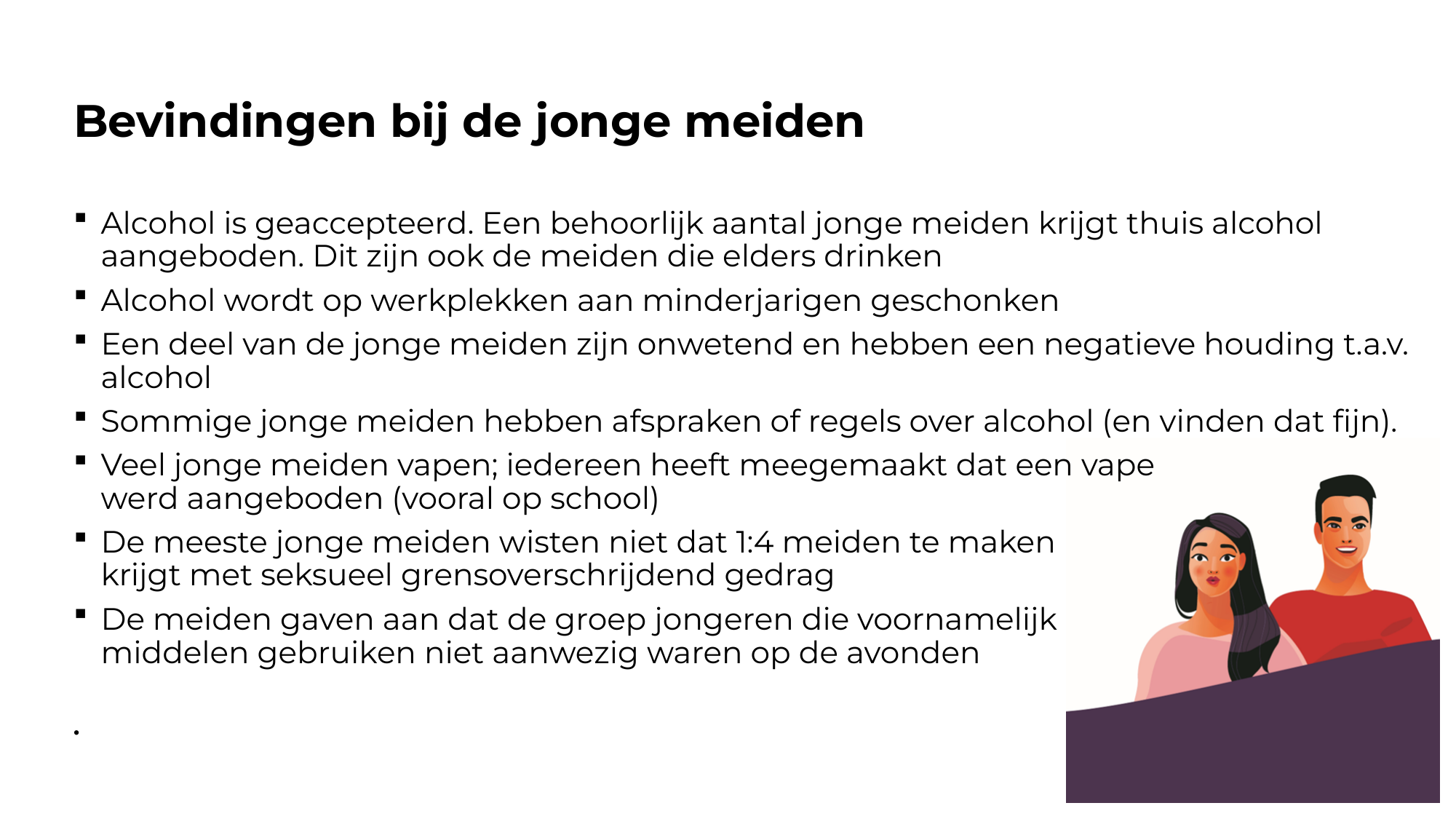

# Bevindingen bij de jonge meiden
Alcohol is geaccepteerd. Een behoorlijk aantal jonge meiden krijgt thuis alcohol aangeboden. Dit zijn ook de meiden die elders drinken
Alcohol wordt op werkplekken aan minderjarigen geschonken
Een deel van de jonge meiden zijn onwetend en hebben een negatieve houding t.a.v. alcohol
Sommige jonge meiden hebben afspraken of regels over alcohol (en vinden dat fijn).
Veel jonge meiden vapen; iedereen heeft meegemaakt dat een vape
werd aangeboden (vooral op school)
De meeste jonge meiden wisten niet dat 1:4 meiden te maken
krijgt met seksueel grensoverschrijdend gedrag
De meiden gaven aan dat de groep jongeren die voornamelijk
middelen gebruiken niet aanwezig waren op de avonden